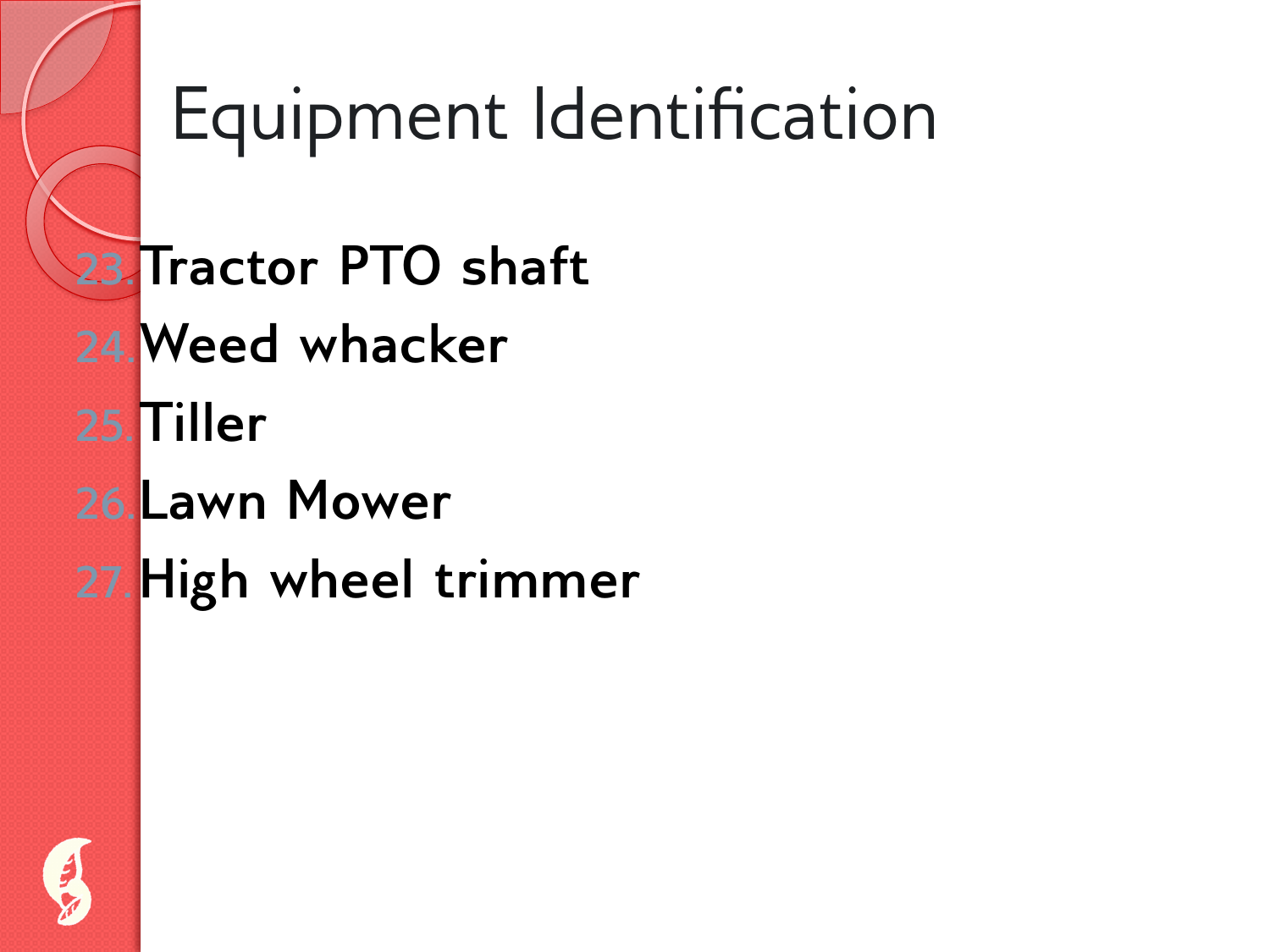

# Equipment Identification
Tractor PTO shaft
Weed whacker
Tiller
Lawn Mower
High wheel trimmer